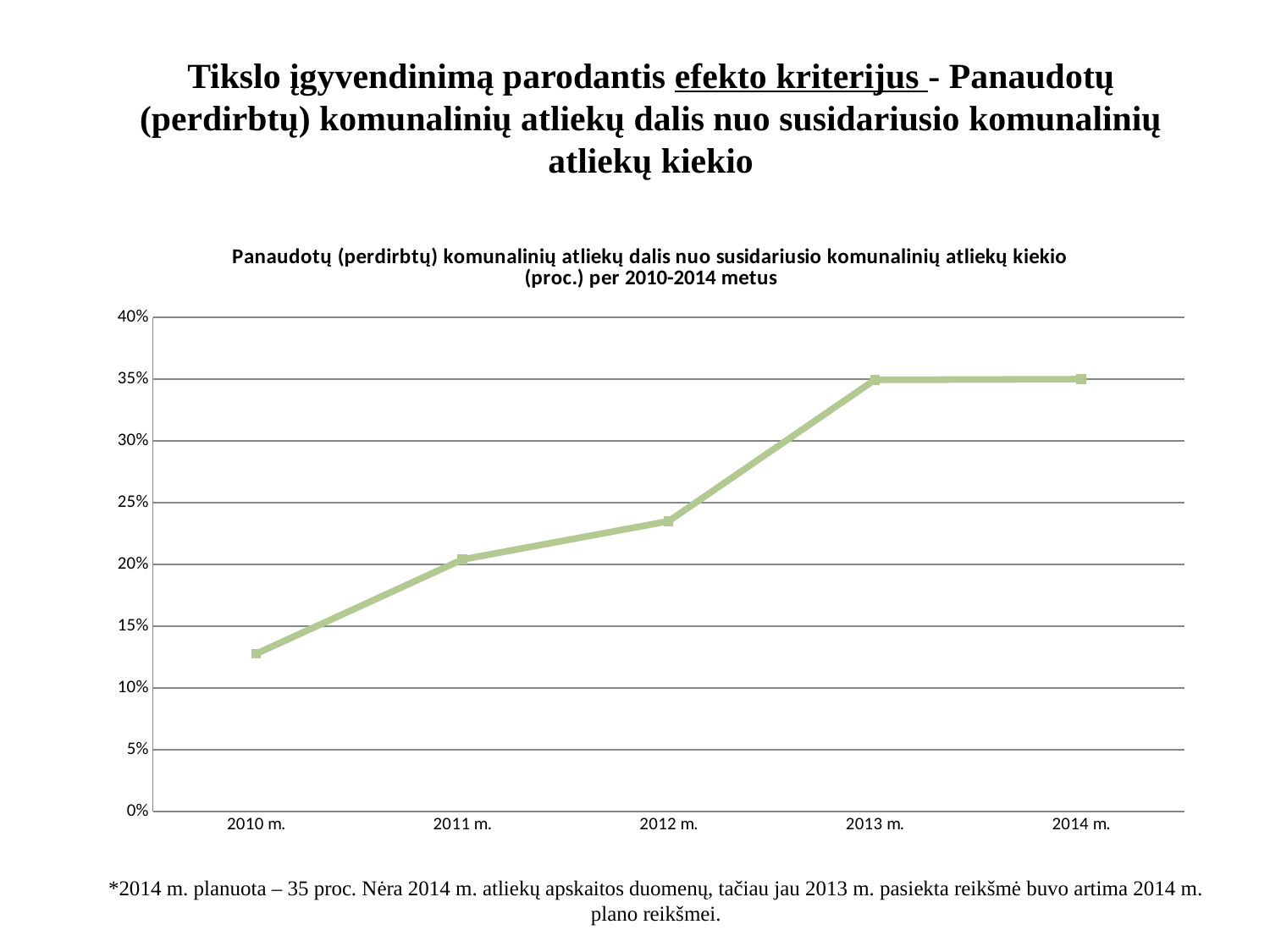

Tikslo įgyvendinimą parodantis efekto kriterijus - Panaudotų (perdirbtų) komunalinių atliekų dalis nuo susidariusio komunalinių atliekų kiekio

### Chart: Panaudotų (perdirbtų) komunalinių atliekų dalis nuo susidariusio komunalinių atliekų kiekio (proc.) per 2010-2014 metus

| Category |  |
|---|---|
| 2010 m. | 0.1276 |
| 2011 m. | 0.20400000000000001 |
| 2012 m. | 0.23500000000000001 |
| 2013 m. | 0.3495000000000002 |
| 2014 m. | 0.3500000000000001 |
# *2014 m. planuota – 35 proc. Nėra 2014 m. atliekų apskaitos duomenų, tačiau jau 2013 m. pasiekta reikšmė buvo artima 2014 m. plano reikšmei.